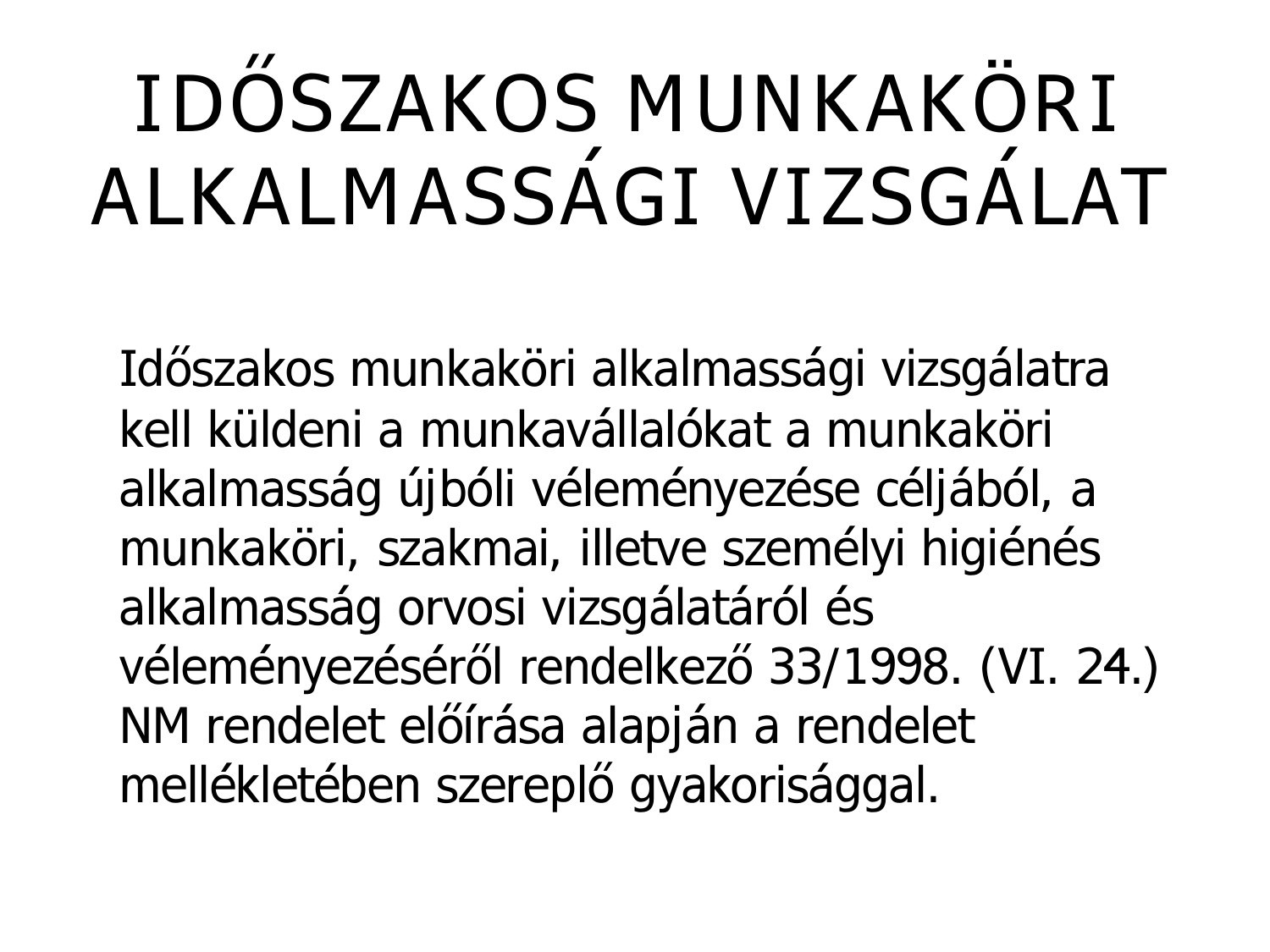

# Időszakos munkaköri alkalmassági vizsgálat
	Időszakos munkaköri alkalmassági vizsgálatra kell küldeni a munkavállalókat a munkaköri alkalmasság újbóli véleményezése céljából, a munkaköri, szakmai, illetve személyi higiénés alkalmasság orvosi vizsgálatáról és véleményezéséről rendelkező 33/1998. (VI. 24.) NM rendelet előírása alapján a rendelet  mellékletében szereplő gyakorisággal.